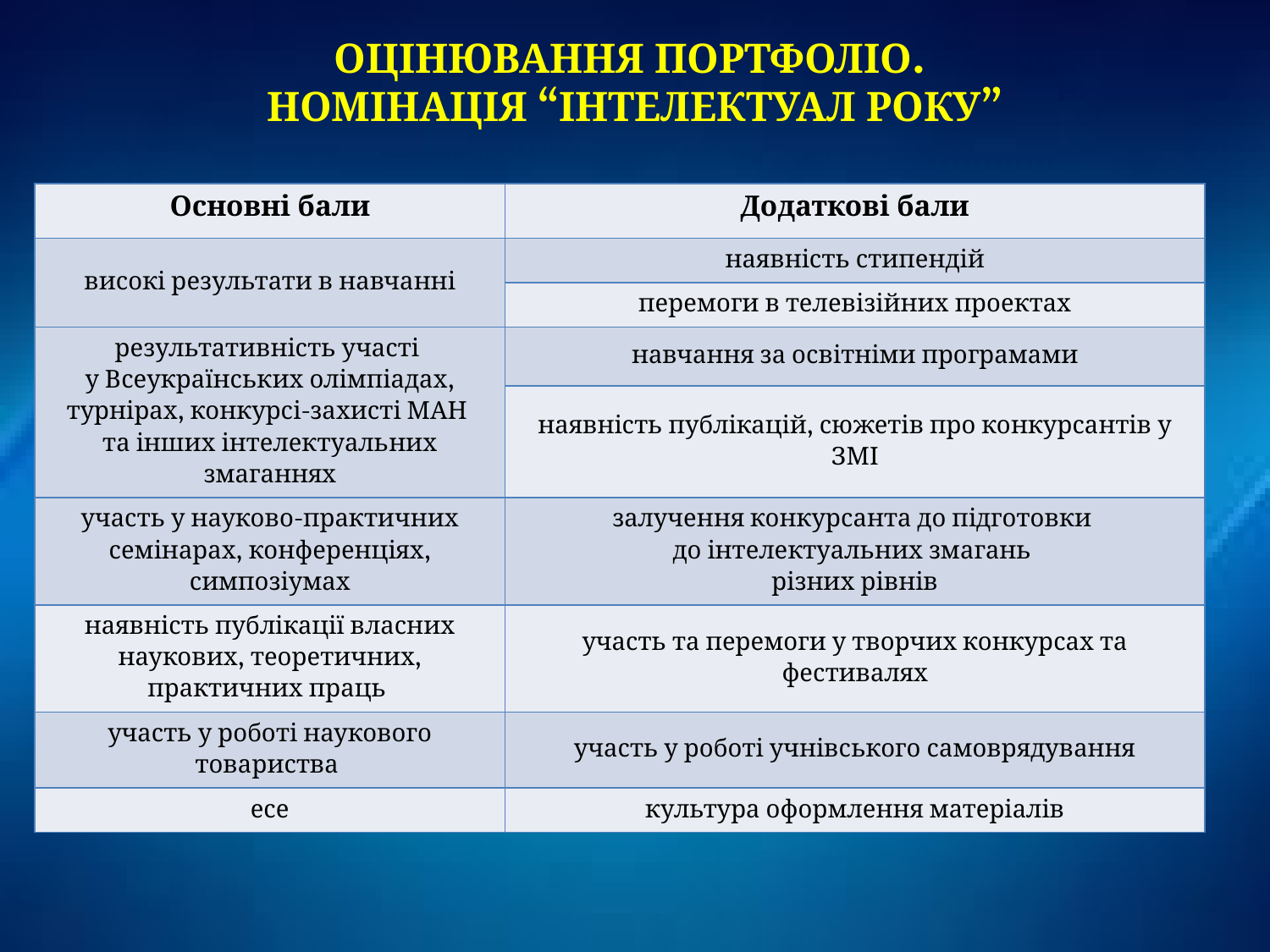

# ОЦІНЮВАННЯ ПОРТФОЛІО. НОМІНАЦІЯ “ІНТЕЛЕКТУАЛ РОКУ”
| Основні бали | Додаткові бали |
| --- | --- |
| високі результати в навчанні | наявність стипендій |
|  | перемоги в телевізійних проектах |
| результативність участі у Всеукраїнських олімпіадах, турнірах, конкурсі-захисті МАН та інших інтелектуальних змаганнях | навчання за освітніми програмами |
|  | наявність публікацій, сюжетів про конкурсантів у ЗМІ |
| участь у науково-практичних семінарах, конференціях, симпозіумах | залучення конкурсанта до підготовки до інтелектуальних змагань різних рівнів |
| наявність публікації власних наукових, теоретичних, практичних праць | участь та перемоги у творчих конкурсах та фестивалях |
| участь у роботі наукового товариства | участь у роботі учнівського самоврядування |
| есе | культура оформлення матеріалів |